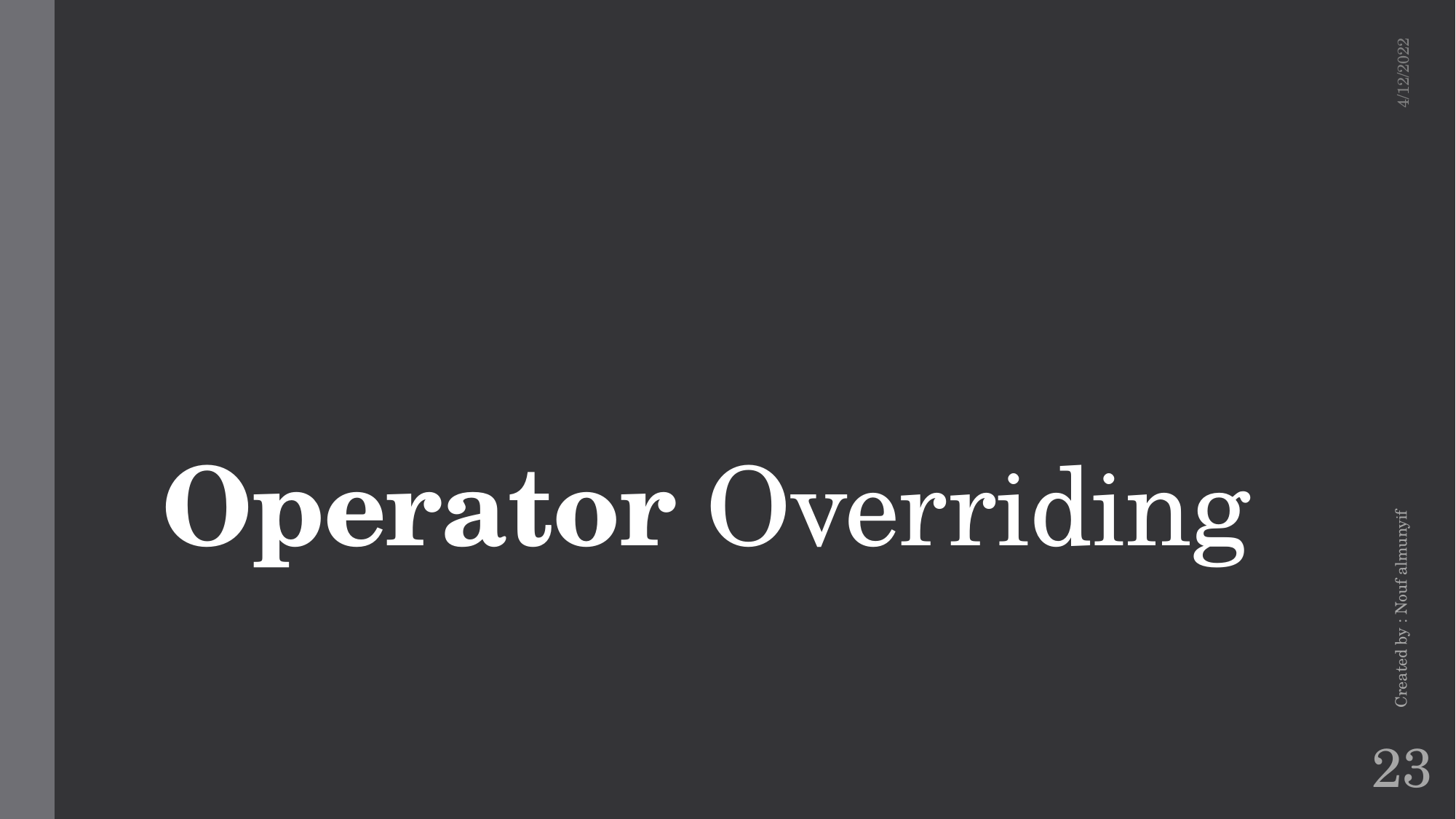

# Operator Overriding
4/12/2022
Created by : Nouf almunyif
23